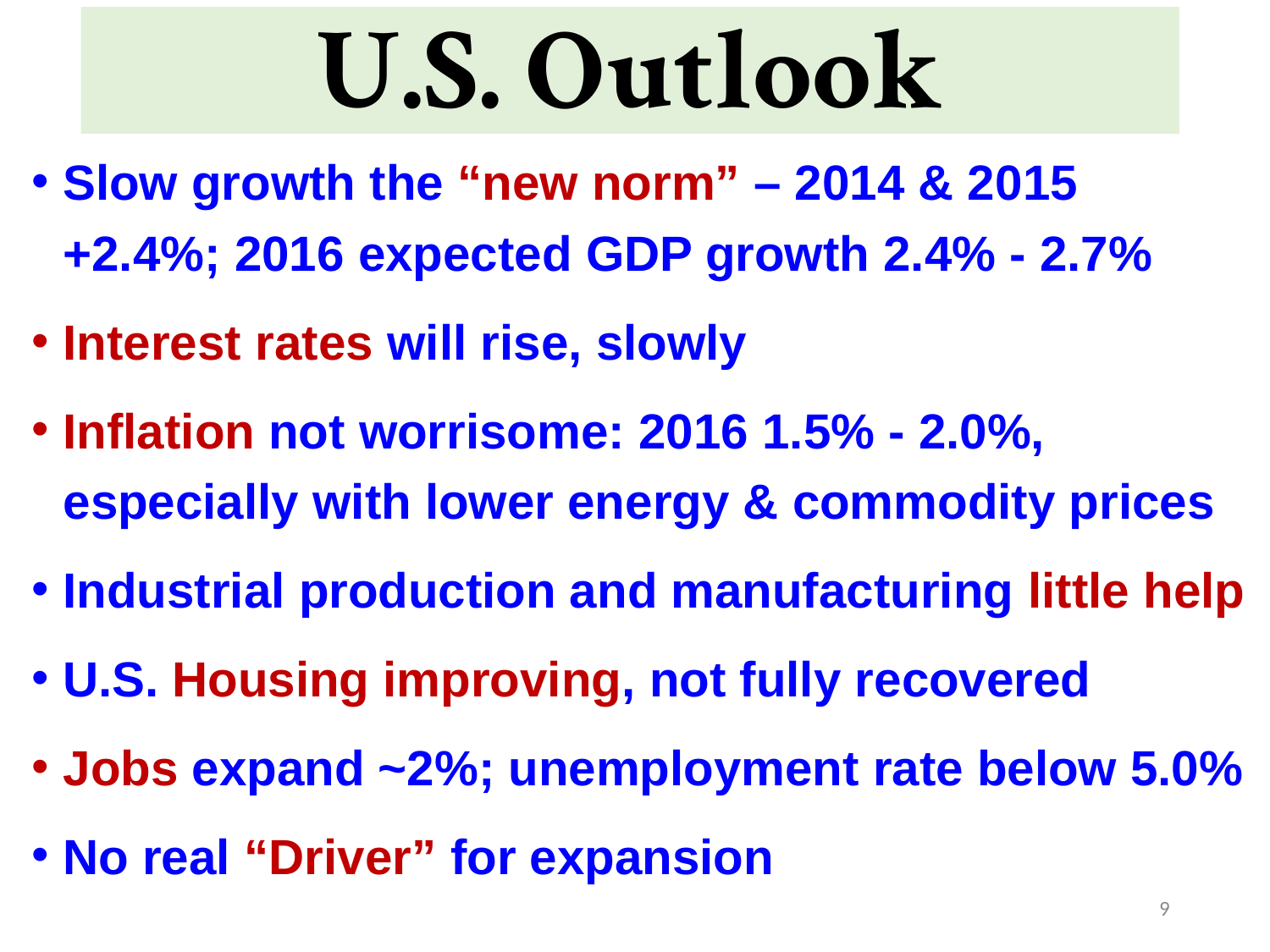

# U.S. Outlook
Slow growth the “new norm” – 2014 & 2015 +2.4%; 2016 expected GDP growth 2.4% - 2.7%
Interest rates will rise, slowly
Inflation not worrisome: 2016 1.5% - 2.0%, especially with lower energy & commodity prices
Industrial production and manufacturing little help
U.S. Housing improving, not fully recovered
Jobs expand ~2%; unemployment rate below 5.0%
No real “Driver” for expansion
9